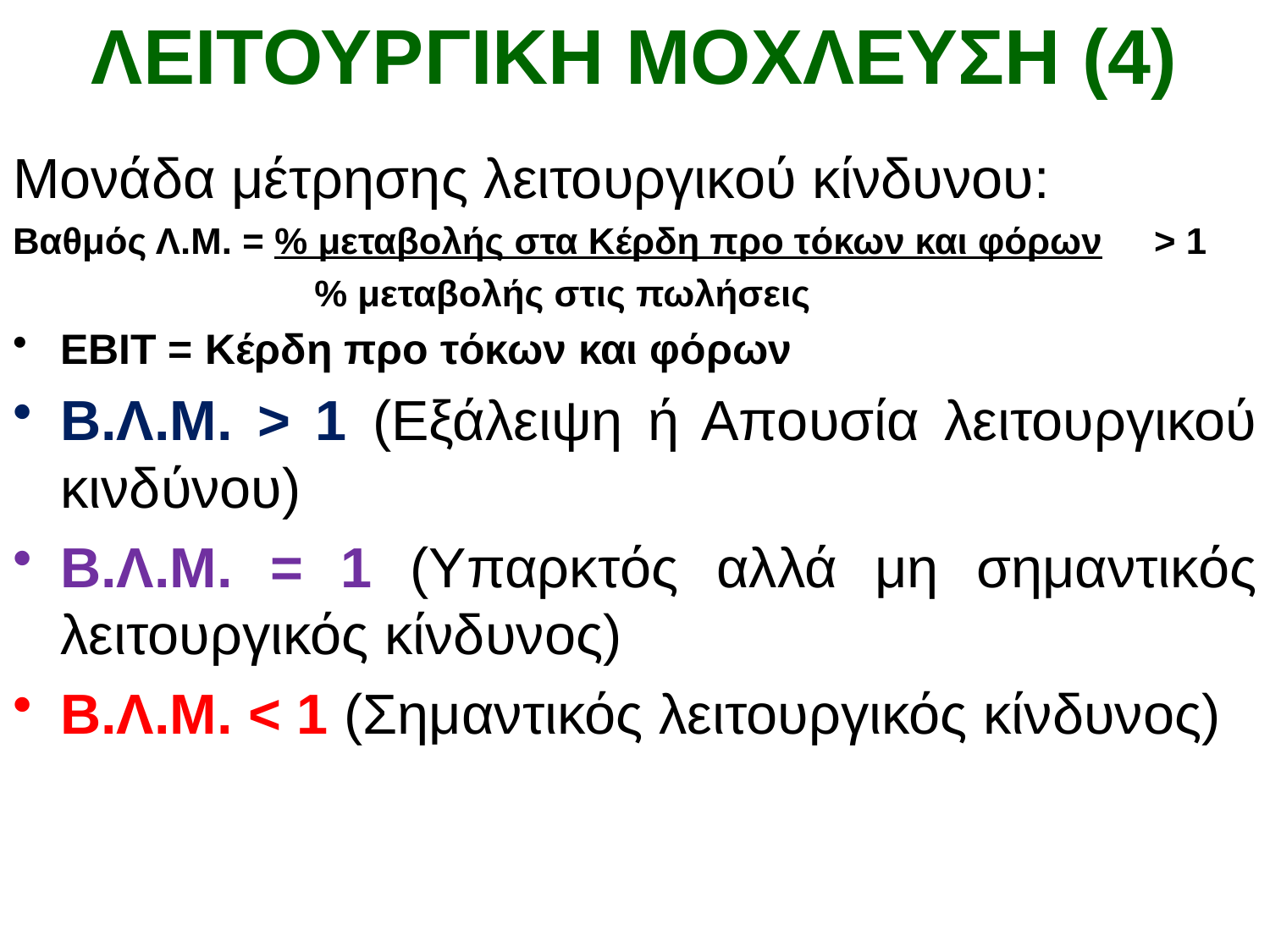

# ΛΕΙΤΟΥΡΓΙΚΗ ΜΟΧΛΕΥΣΗ (4)
Μονάδα μέτρησης λειτουργικού κίνδυνου:
Βαθμός Λ.Μ. = % μεταβολής στα Κέρδη προ τόκων και φόρων     > 1
           		% μεταβολής στις πωλήσεις
EBIT = Κέρδη προ τόκων και φόρων
Β.Λ.Μ. > 1 (Εξάλειψη ή Απουσία λειτουργικού κινδύνου)
Β.Λ.Μ. = 1 (Υπαρκτός αλλά μη σημαντικός λειτουργικός κίνδυνος)
Β.Λ.Μ. < 1 (Σημαντικός λειτουργικός κίνδυνος)